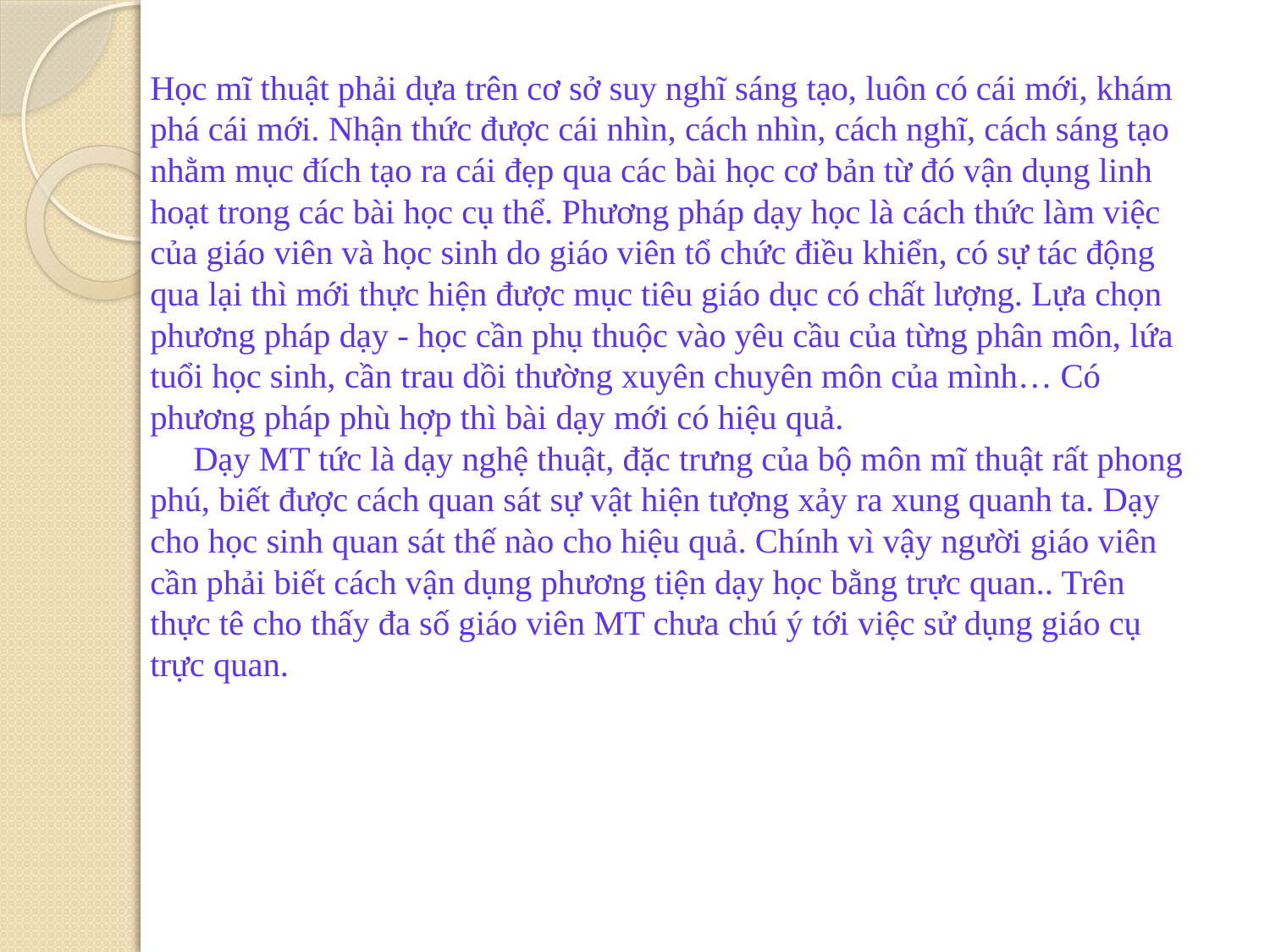

# Học mĩ thuật phải dựa trên cơ sở suy nghĩ sáng tạo, luôn có cái mới, khám phá cái mới. Nhận thức được cái nhìn, cách nhìn, cách nghĩ, cách sáng tạo nhằm mục đích tạo ra cái đẹp qua các bài học cơ bản từ đó vận dụng linh hoạt trong các bài học cụ thể. Phương pháp dạy học là cách thức làm việc của giáo viên và học sinh do giáo viên tổ chức điều khiển, có sự tác động qua lại thì mới thực hiện được mục tiêu giáo dục có chất lượng. Lựa chọn phương pháp dạy - học cần phụ thuộc vào yêu cầu của từng phân môn, lứa tuổi học sinh, cần trau dồi thường xuyên chuyên môn của mình… Có phương pháp phù hợp thì bài dạy mới có hiệu quả. Dạy MT tức là dạy nghệ thuật, đặc trưng của bộ môn mĩ thuật rất phong phú, biết được cách quan sát sự vật hiện tượng xảy ra xung quanh ta. Dạy cho học sinh quan sát thế nào cho hiệu quả. Chính vì vậy người giáo viên cần phải biết cách vận dụng phương tiện dạy học bằng trực quan.. Trên thực tê cho thấy đa số giáo viên MT chưa chú ý tới việc sử dụng giáo cụ trực quan.